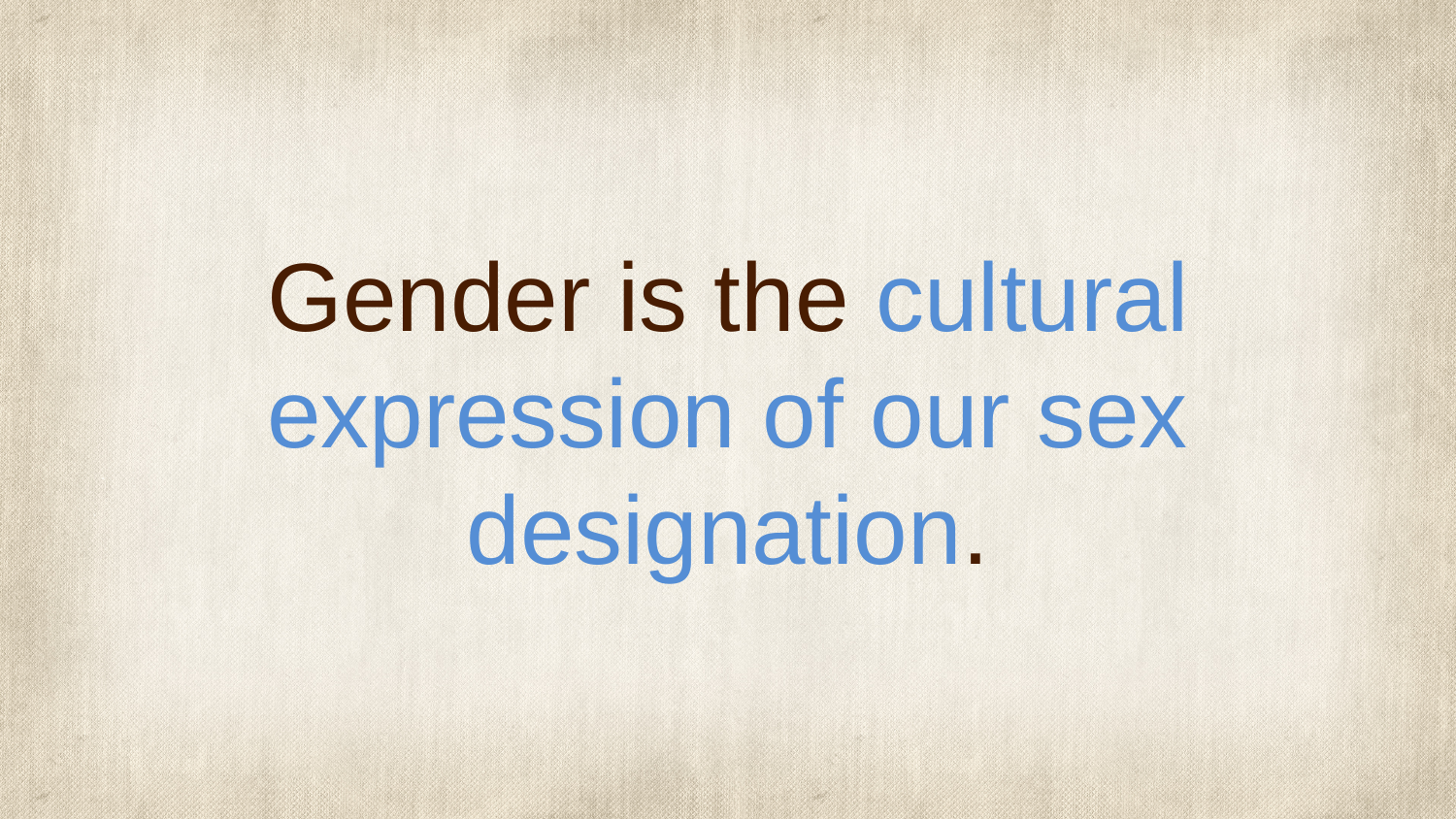

# Gender is the cultural expression of our sex designation.